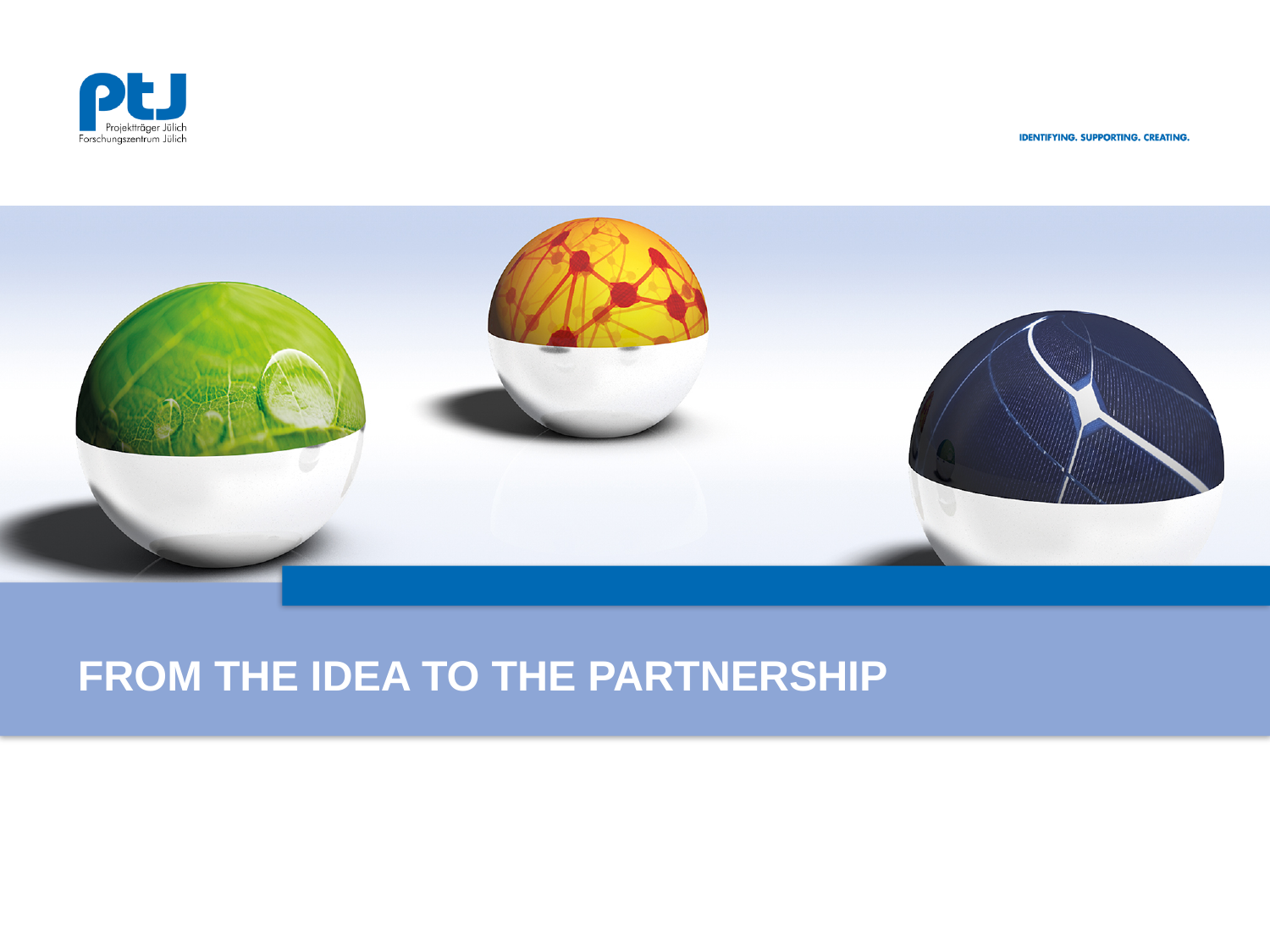

# From the idea to the Partnership